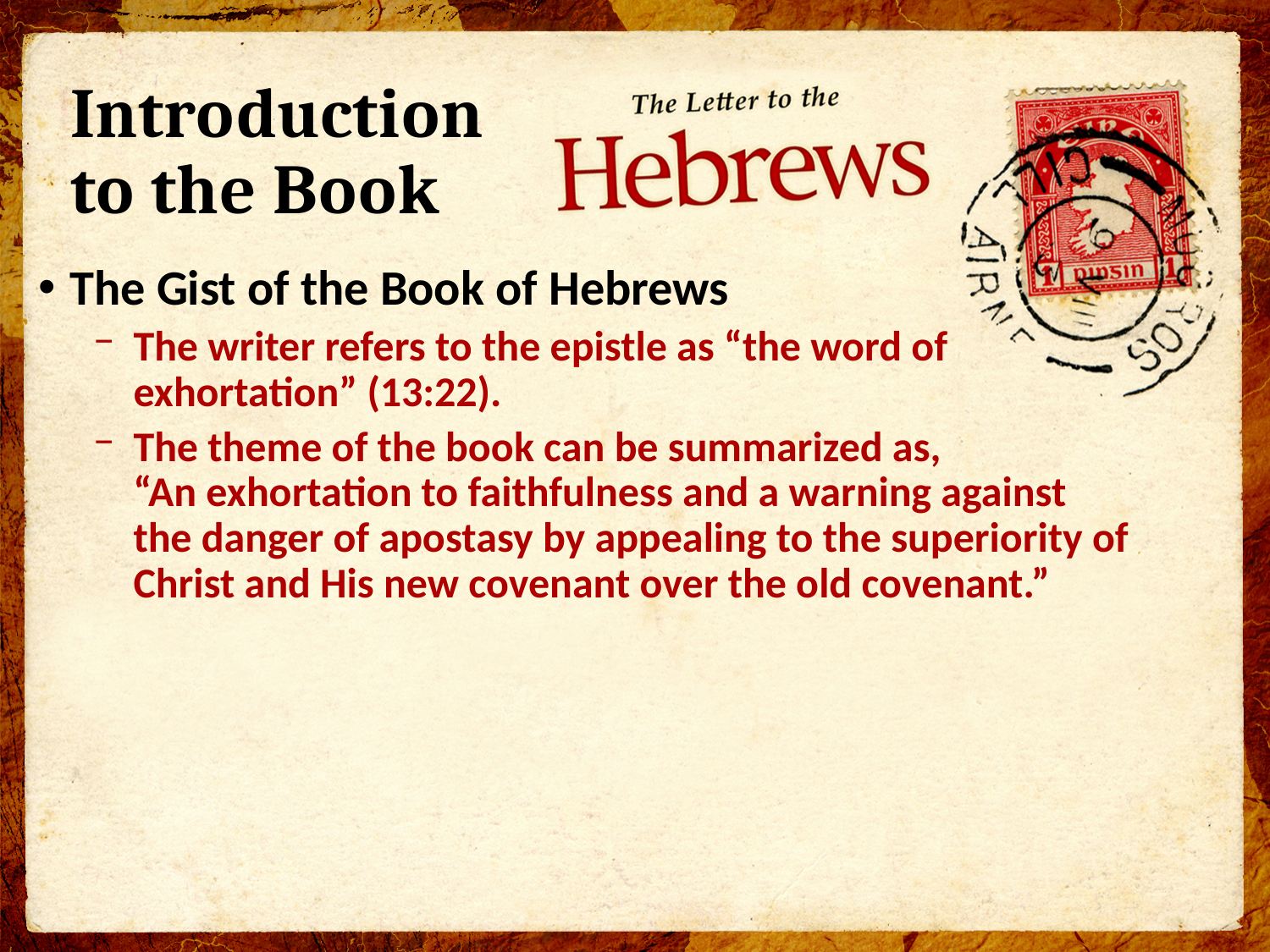

# Introduction to the Book
The Gist of the Book of Hebrews
The writer refers to the epistle as “the word of
exhortation” (13:22).
The theme of the book can be summarized as,
“An exhortation to faithfulness and a warning against
the danger of apostasy by appealing to the superiority of Christ and His new covenant over the old covenant.”